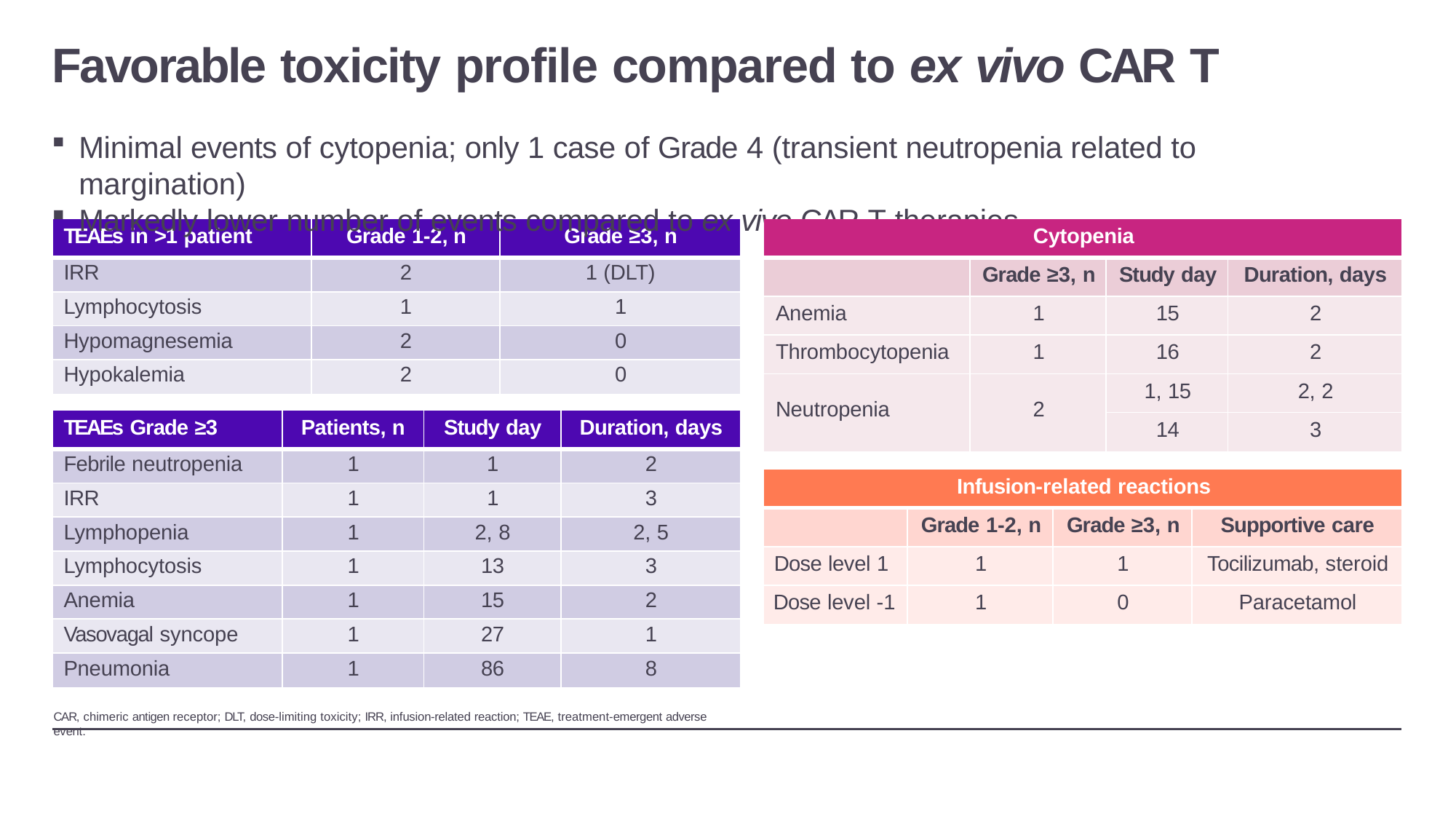

# Favorable toxicity profile compared to ex vivo CAR T
Minimal events of cytopenia; only 1 case of Grade 4 (transient neutropenia related to margination)
Markedly lower number of events compared to ex vivo CAR-T therapies
| TEAEs in >1 patient | Grade 1-2, n | Grade ≥3, n |
| --- | --- | --- |
| IRR | 2 | 1 (DLT) |
| Lymphocytosis | 1 | 1 |
| Hypomagnesemia | 2 | 0 |
| Hypokalemia | 2 | 0 |
| Cytopenia |  |  |  |
| --- | --- | --- | --- |
|  | Grade ≥3, n | Study day | Duration, days |
| Anemia | 1 | 15 | 2 |
| Thrombocytopenia | 1 | 16 | 2 |
| Neutropenia | 2 | 1, 15 | 2, 2 |
|  |  | 14 | 3 |
| TEAEs Grade ≥3 | Patients, n | Study day | Duration, days |
| --- | --- | --- | --- |
| Febrile neutropenia | 1 | 1 | 2 |
| IRR | 1 | 1 | 3 |
| Lymphopenia | 1 | 2, 8 | 2, 5 |
| Lymphocytosis | 1 | 13 | 3 |
| Anemia | 1 | 15 | 2 |
| Vasovagal syncope | 1 | 27 | 1 |
| Pneumonia | 1 | 86 | 8 |
| Infusion-related reactions |  |  |  |
| --- | --- | --- | --- |
|  | Grade 1-2, n | Grade ≥3, n | Supportive care |
| Dose level 1 | 1 | 1 | Tocilizumab, steroid |
| Dose level -1 | 1 | 0 | Paracetamol |
CAR, chimeric antigen receptor; DLT, dose-limiting toxicity; IRR, infusion-related reaction; TEAE, treatment-emergent adverse event.